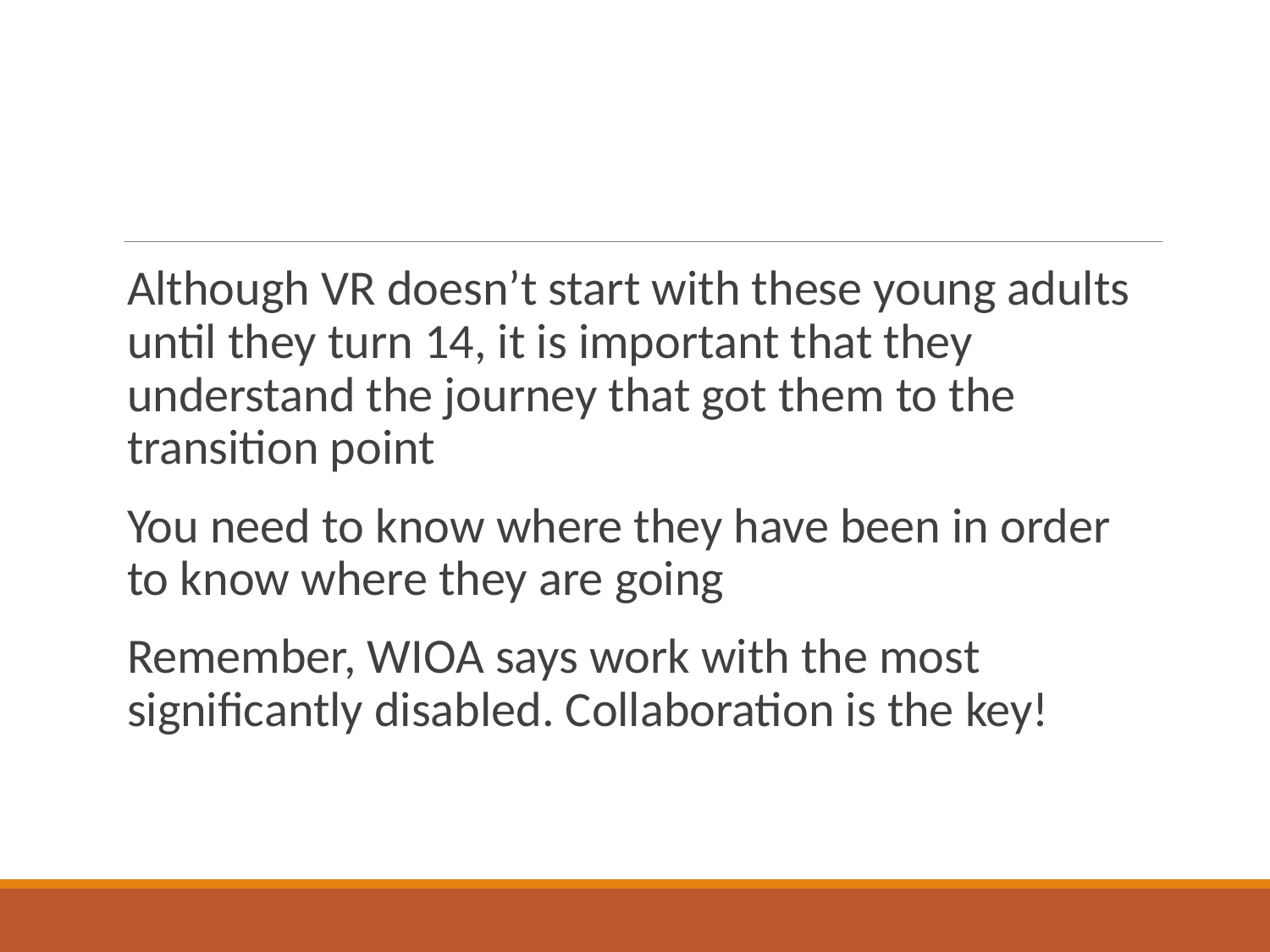

Although VR doesn’t start with these young adults until they turn 14, it is important that they understand the journey that got them to the transition point
You need to know where they have been in order to know where they are going
Remember, WIOA says work with the most significantly disabled. Collaboration is the key!